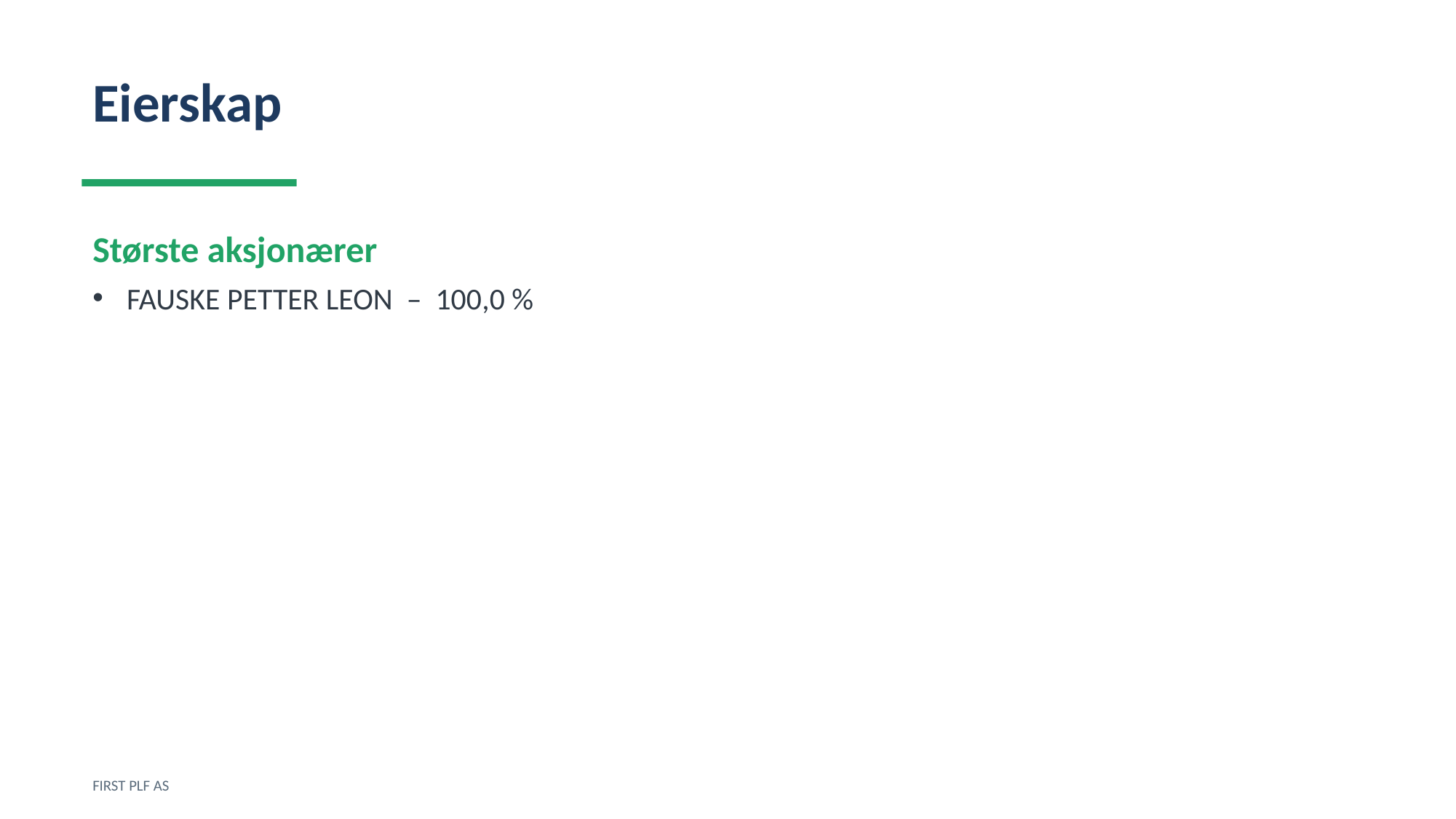

Eierskap

Største aksjonærer
FAUSKE PETTER LEON  –  100,0 %
FIRST PLF AS